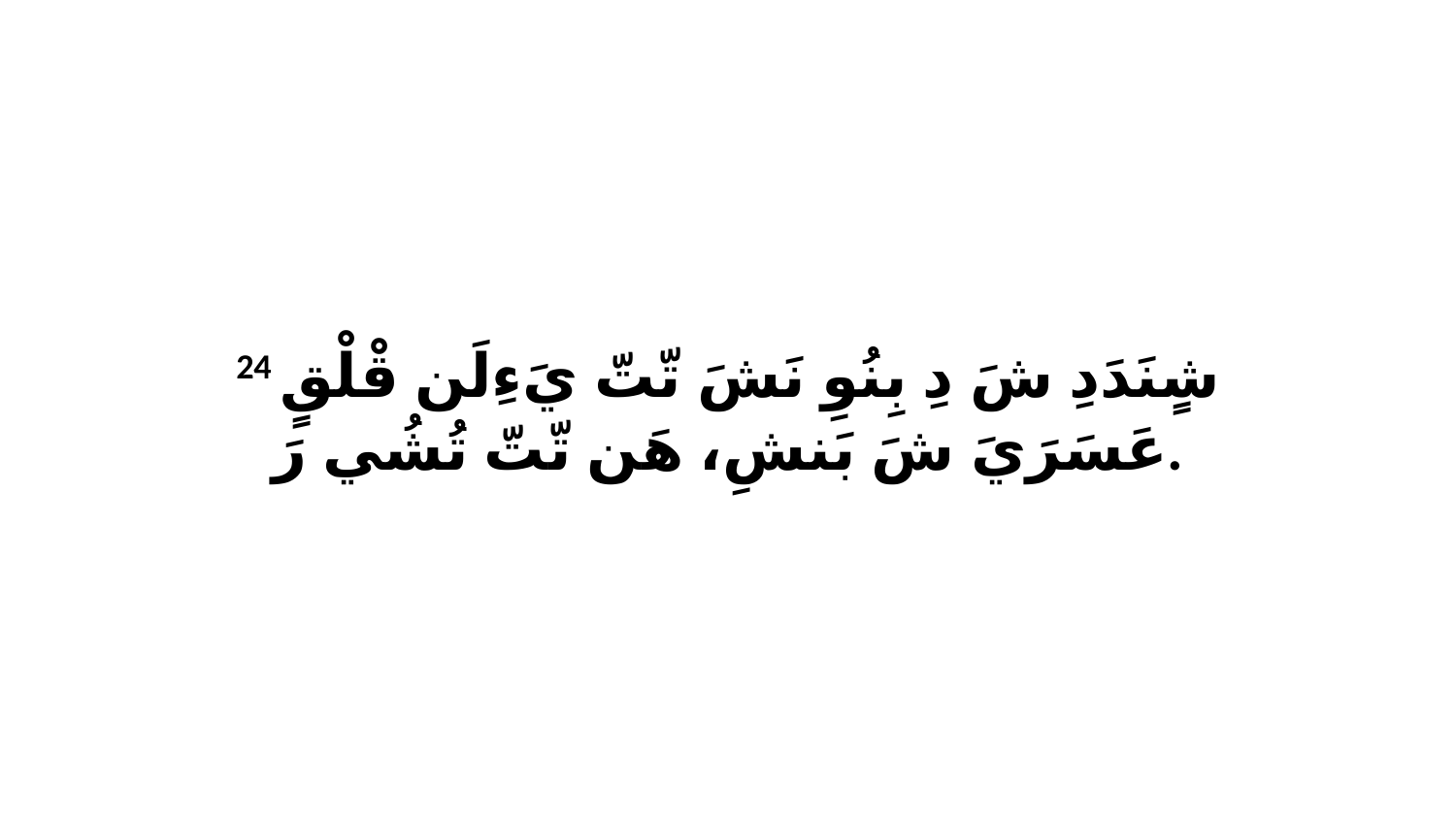

24 شٍنَدَدِ شَ دِ بِنُوِ نَشَ تّتّ يَءِلَن قْلْقٍ عَسَرَيَ شَ بَنشِ، هَن تّتّ تُشُي رَ.